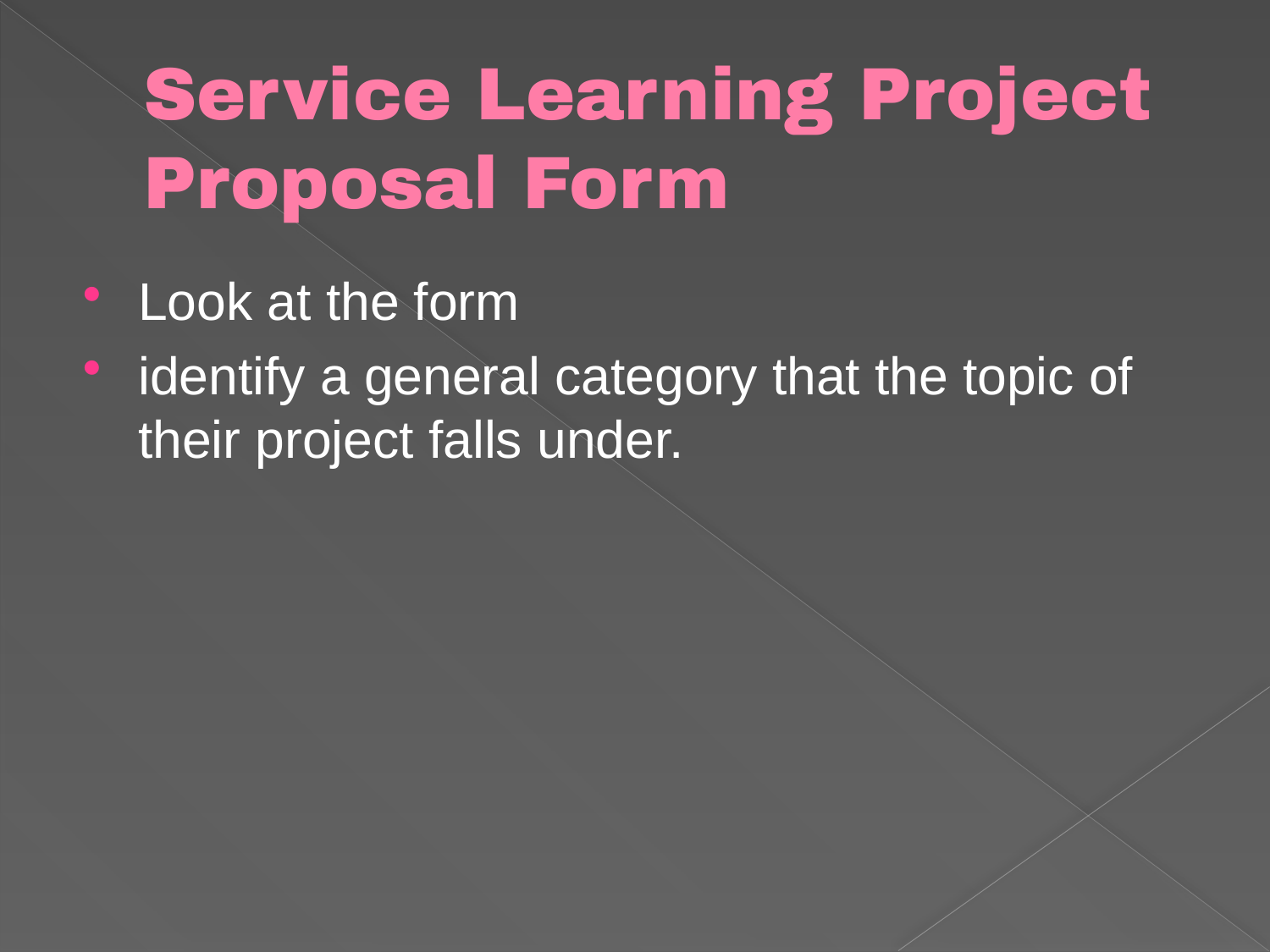

# Service Learning Project Proposal Form
Look at the form
identify a general category that the topic of their project falls under.